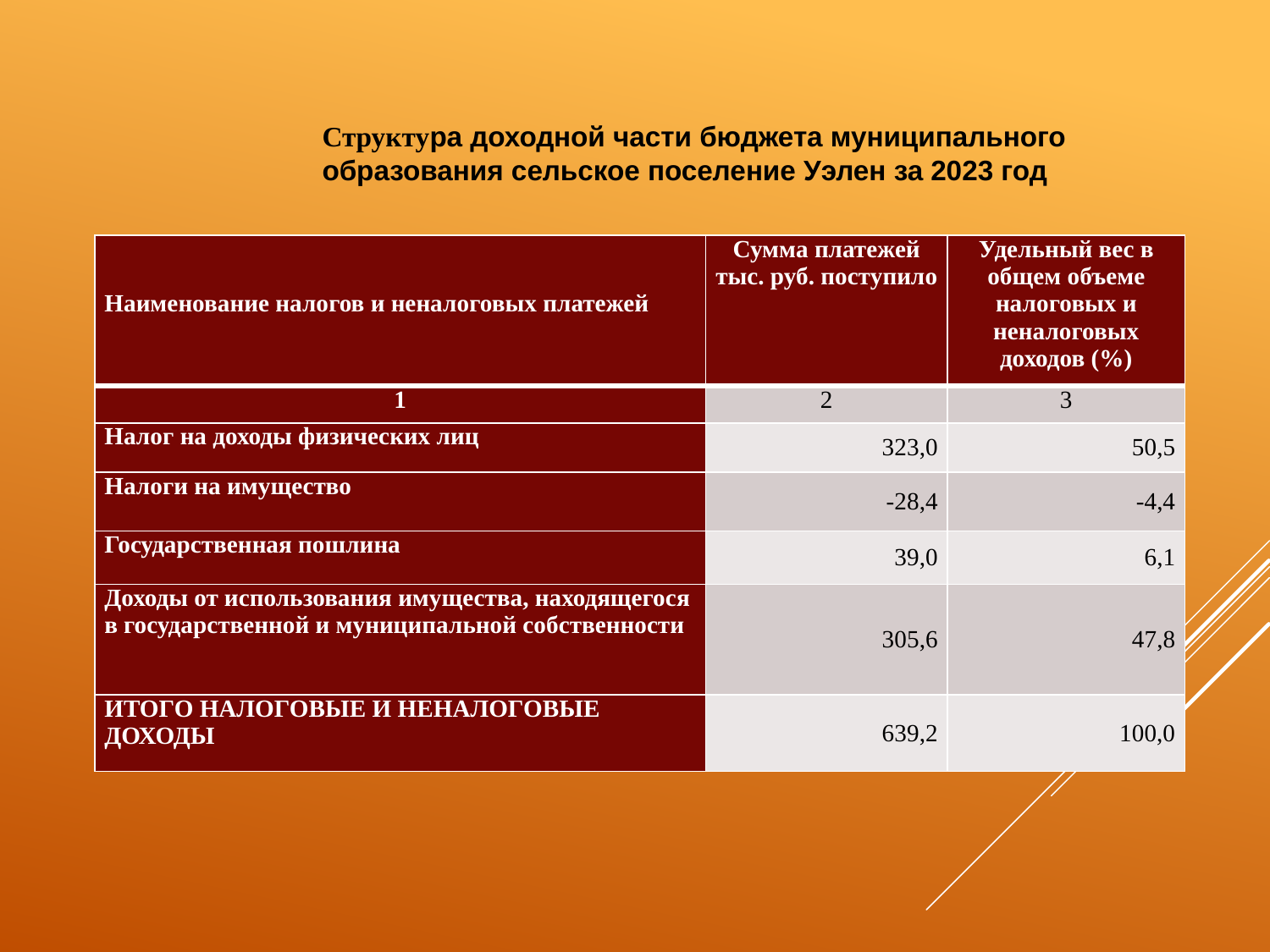

Структура доходной части бюджета муниципального
образования сельское поселение Уэлен за 2023 год

| Наименование налогов и неналоговых платежей | Сумма платежей тыс. руб. поступило | Удельный вес в общем объеме налоговых и неналоговых доходов (%) |
| --- | --- | --- |
| 1 | 2 | 3 |
| Налог на доходы физических лиц | 323,0 | 50,5 |
| Налоги на имущество | -28,4 | -4,4 |
| Государственная пошлина | 39,0 | 6,1 |
| Доходы от использования имущества, находящегося в государственной и муниципальной собственности | 305,6 | 47,8 |
| ИТОГО НАЛОГОВЫЕ И НЕНАЛОГОВЫЕ ДОХОДЫ | 639,2 | 100,0 |